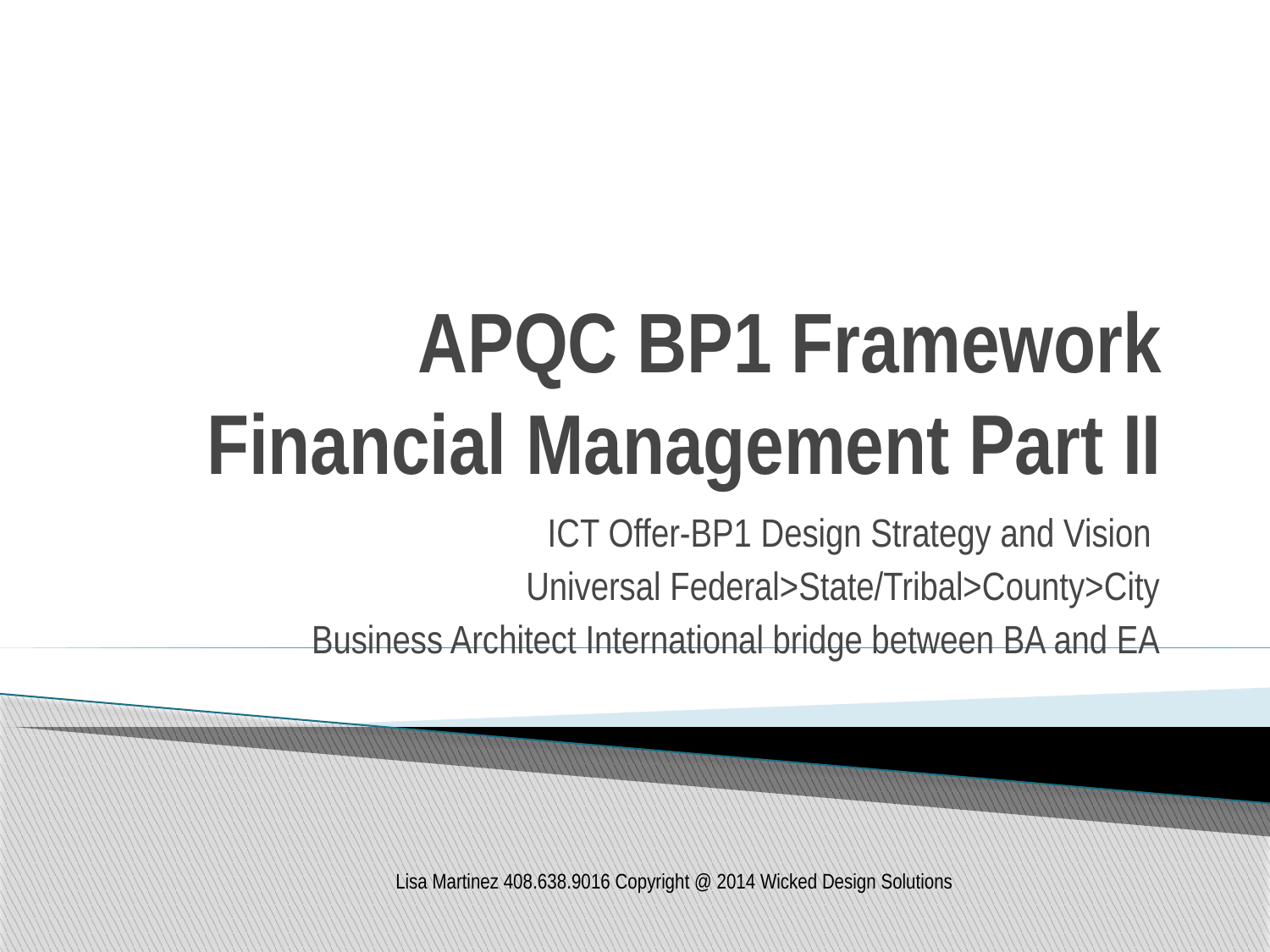

# APQC BP1 Framework Financial Management Part II
ICT Offer-BP1 Design Strategy and Vision
Universal Federal>State/Tribal>County>City
Business Architect International bridge between BA and EA

Lisa Martinez 408.638.9016 Copyright @ 2014 Wicked Design Solutions